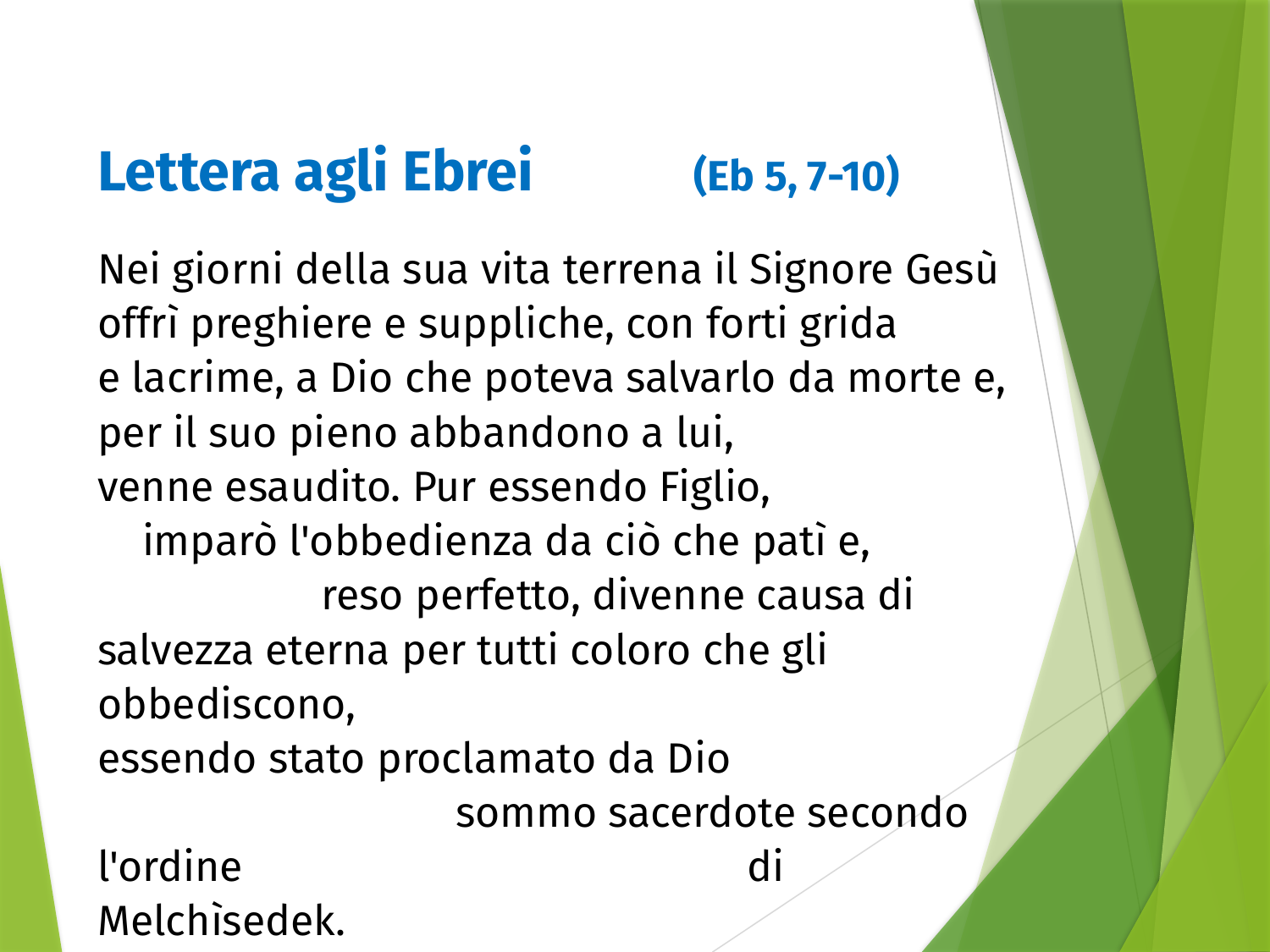

Lettera agli Ebrei            (Eb 5, 7-10)

Nei giorni della sua vita terrena il Signore Gesù offrì preghiere e suppliche, con forti grida          e lacrime, a Dio che poteva salvarlo da morte e, per il suo pieno abbandono a lui,                       venne esaudito. Pur essendo Figlio,                          imparò l'obbedienza da ciò che patì e,                                 reso perfetto, divenne causa di salvezza eterna per tutti coloro che gli obbediscono,
essendo stato proclamato da Dio                                                          sommo sacerdote secondo l'ordine                                             di Melchìsedek.